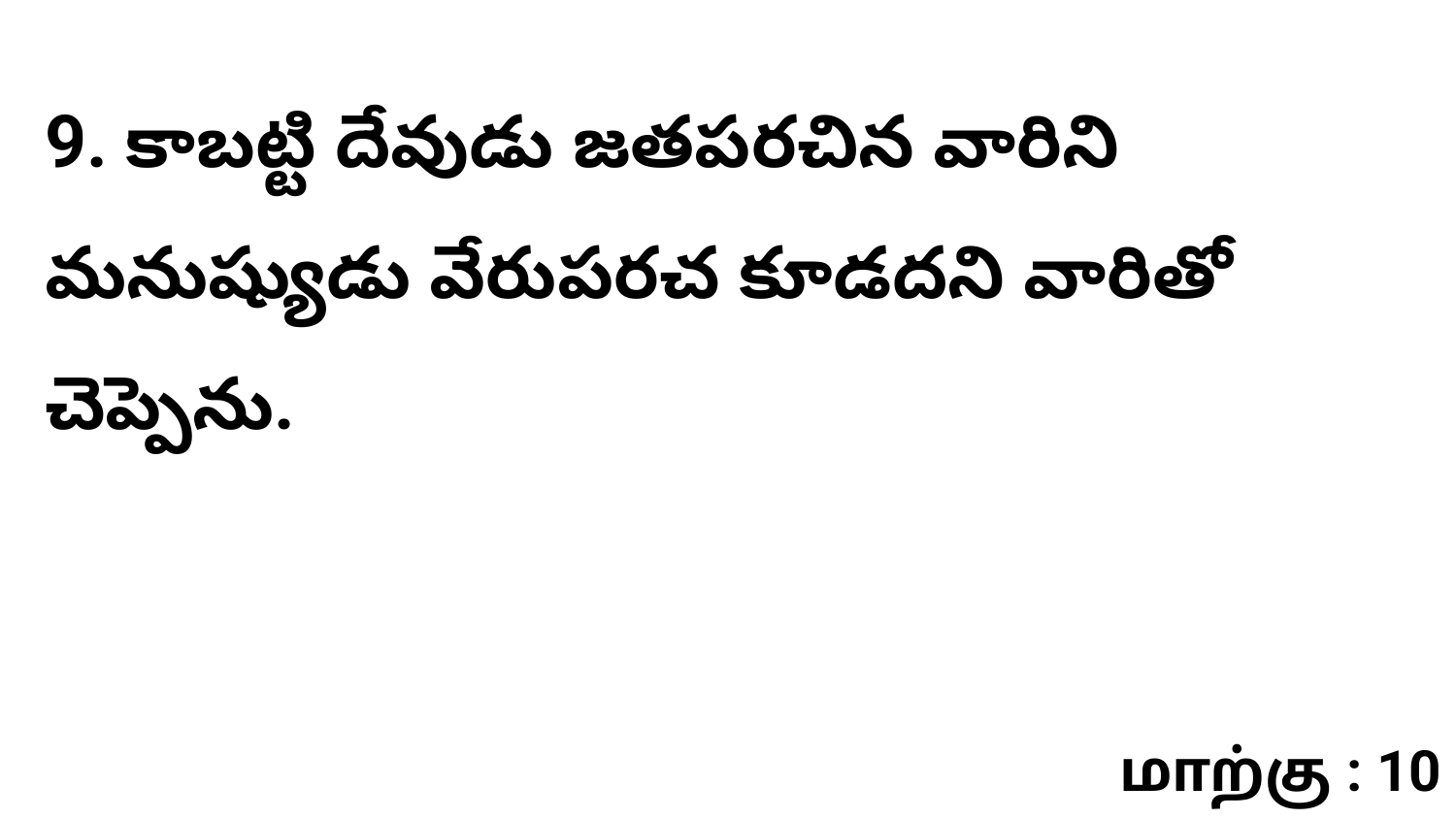

9. కాబట్టి దేవుడు జతపరచిన వారిని మనుష్యుడు వేరుపరచ కూడదని వారితో చెప్పెను.
மாற்கு : 10